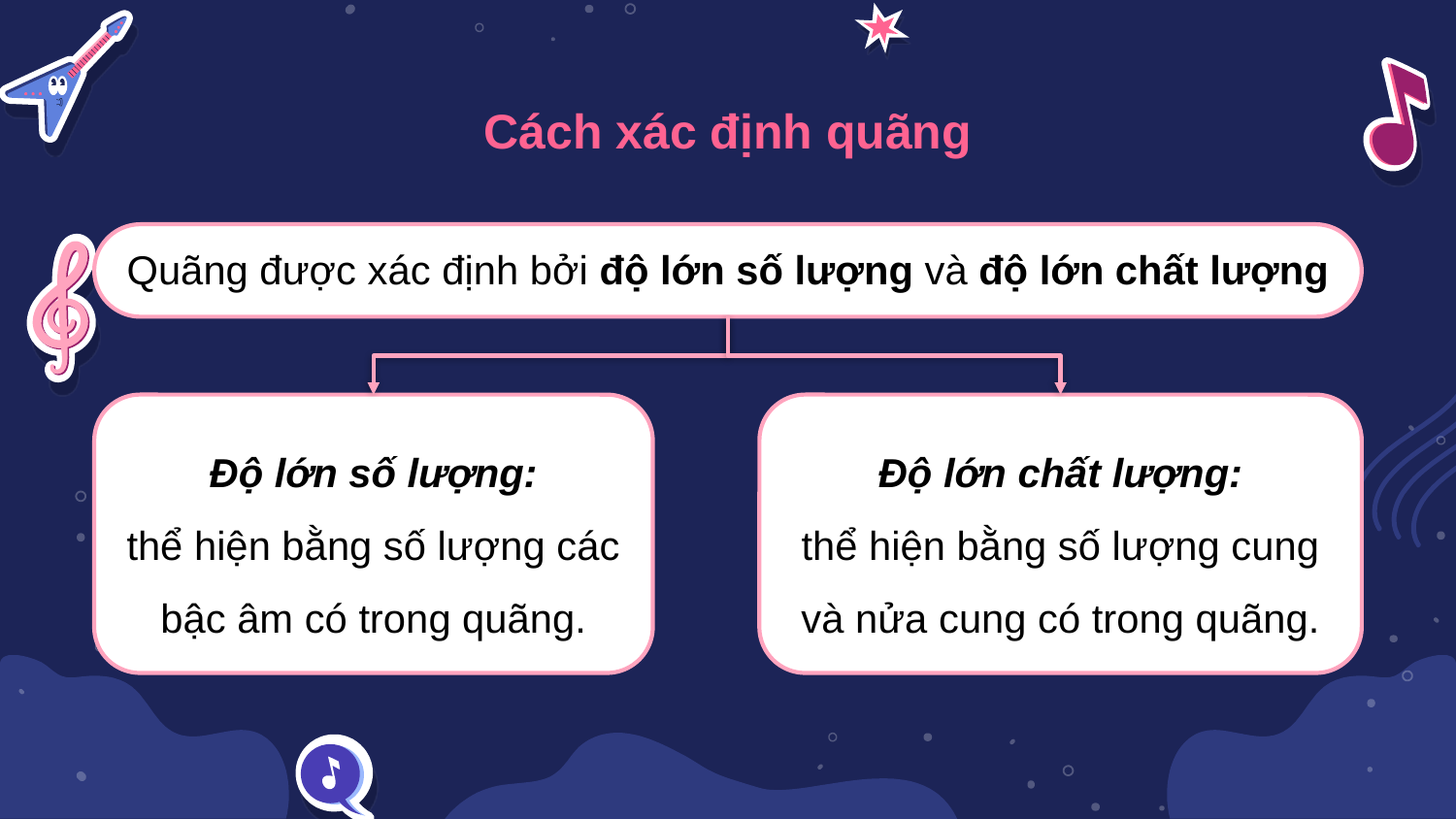

Cách xác định quãng
Quãng được xác định bởi độ lớn số lượng và độ lớn chất lượng
Độ lớn số lượng:
thể hiện bằng số lượng các bậc âm có trong quãng.
Độ lớn chất lượng:
thể hiện bằng số lượng cung và nửa cung có trong quãng.